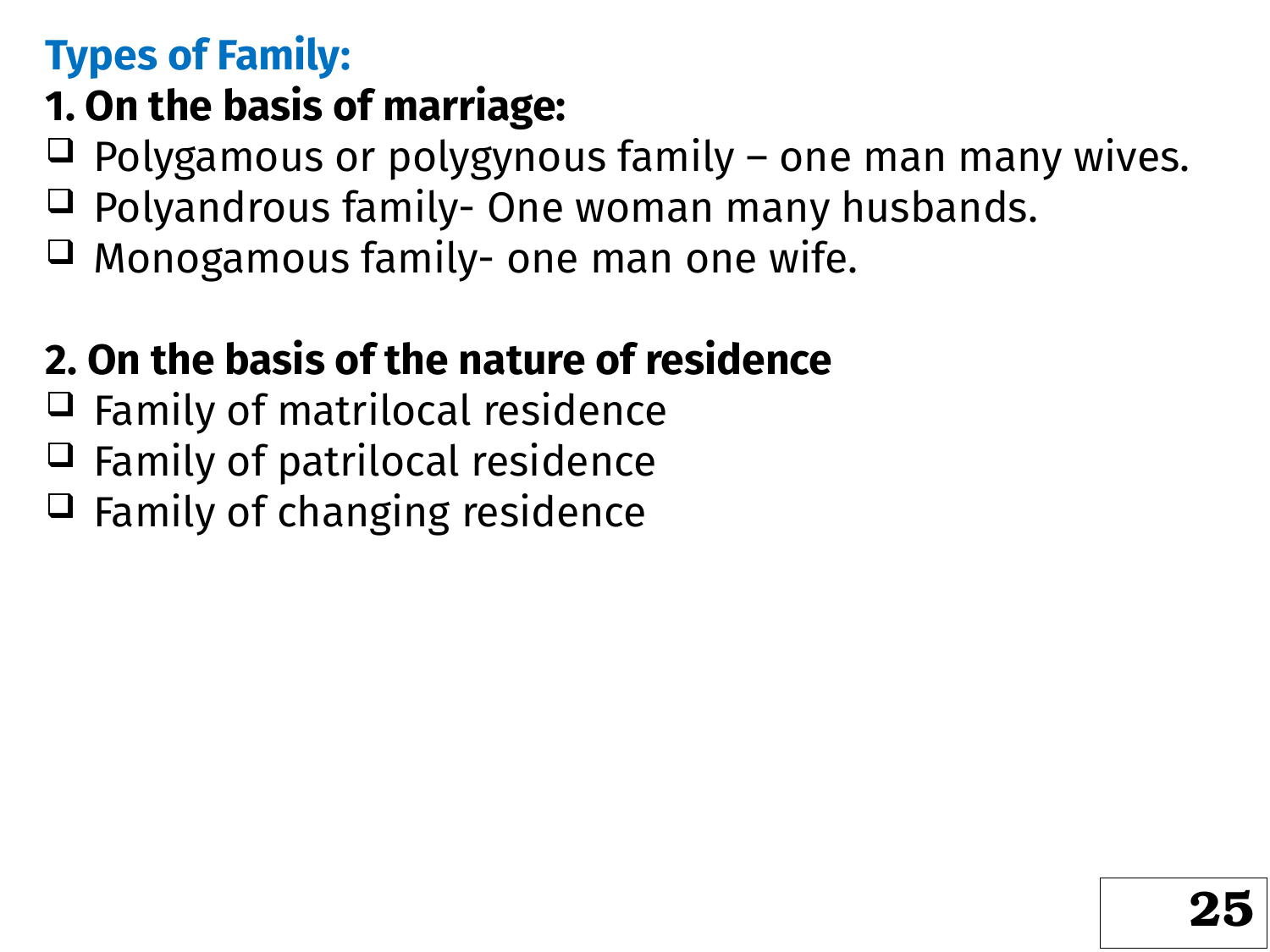

Types of Family:
1. On the basis of marriage:
Polygamous or polygynous family – one man many wives.
Polyandrous family- One woman many husbands.
Monogamous family- one man one wife.

2. On the basis of the nature of residence
Family of matrilocal residence
Family of patrilocal residence
Family of changing residence

25